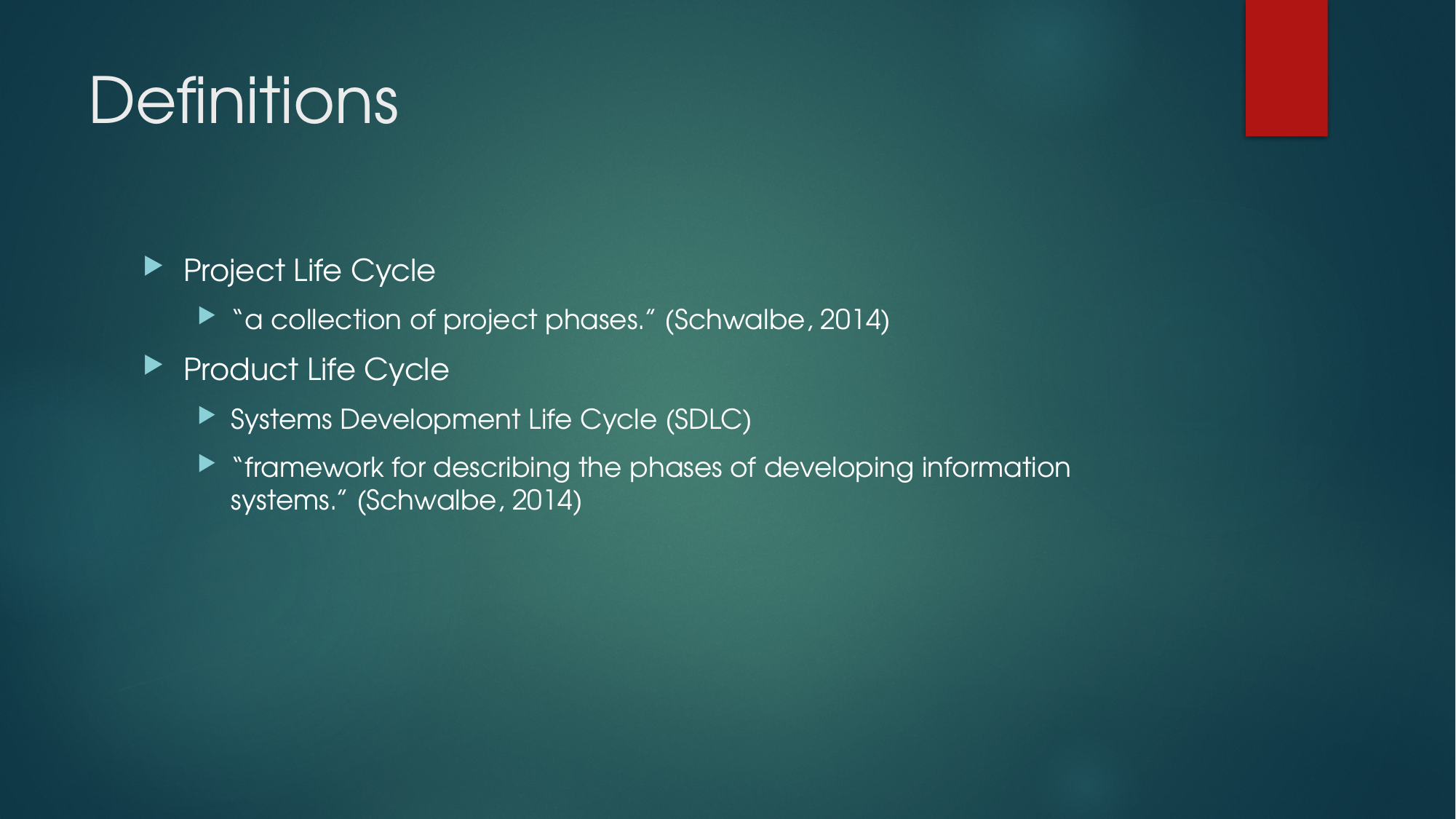

# Definitions
Project Life Cycle
“a collection of project phases.” (Schwalbe, 2014)
Product Life Cycle
Systems Development Life Cycle (SDLC)
“framework for describing the phases of developing information systems.” (Schwalbe, 2014)